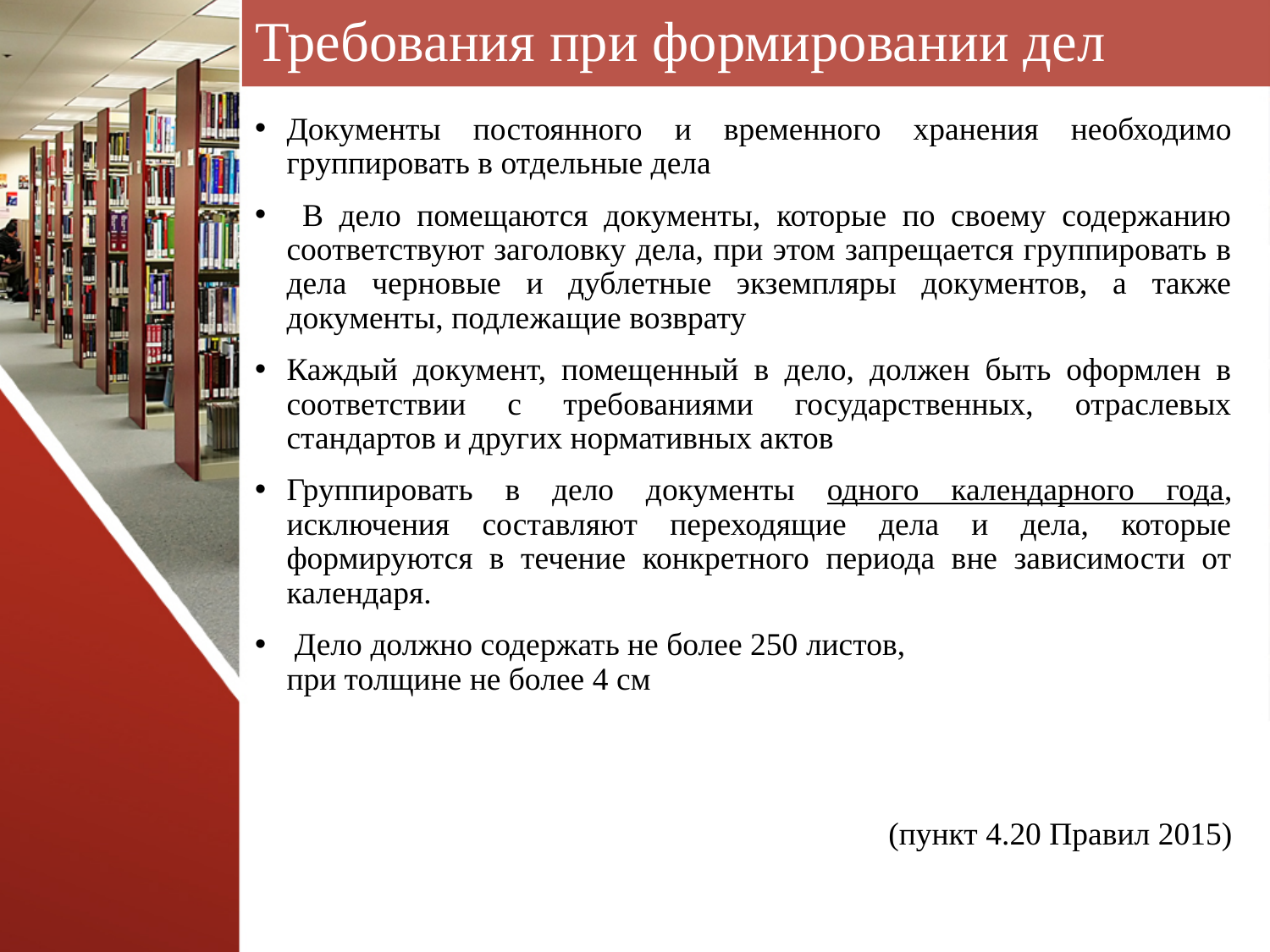

# Требования при формировании дел
Документы постоянного и временного хранения необходимо группировать в отдельные дела
 В дело помещаются документы, которые по своему содержанию соответствуют заголовку дела, при этом запрещается группировать в дела черновые и дублетные экземпляры документов, а также документы, подлежащие возврату
Каждый документ, помещенный в дело, должен быть оформлен в соответствии с требованиями государственных, отраслевых стандартов и других нормативных актов
Группировать в дело документы одного календарного года, исключения составляют переходящие дела и дела, которые формируются в течение конкретного периода вне зависимости от календаря.
 Дело должно содержать не более 250 листов,
	при толщине не более 4 см

(пункт 4.20 Правил 2015)